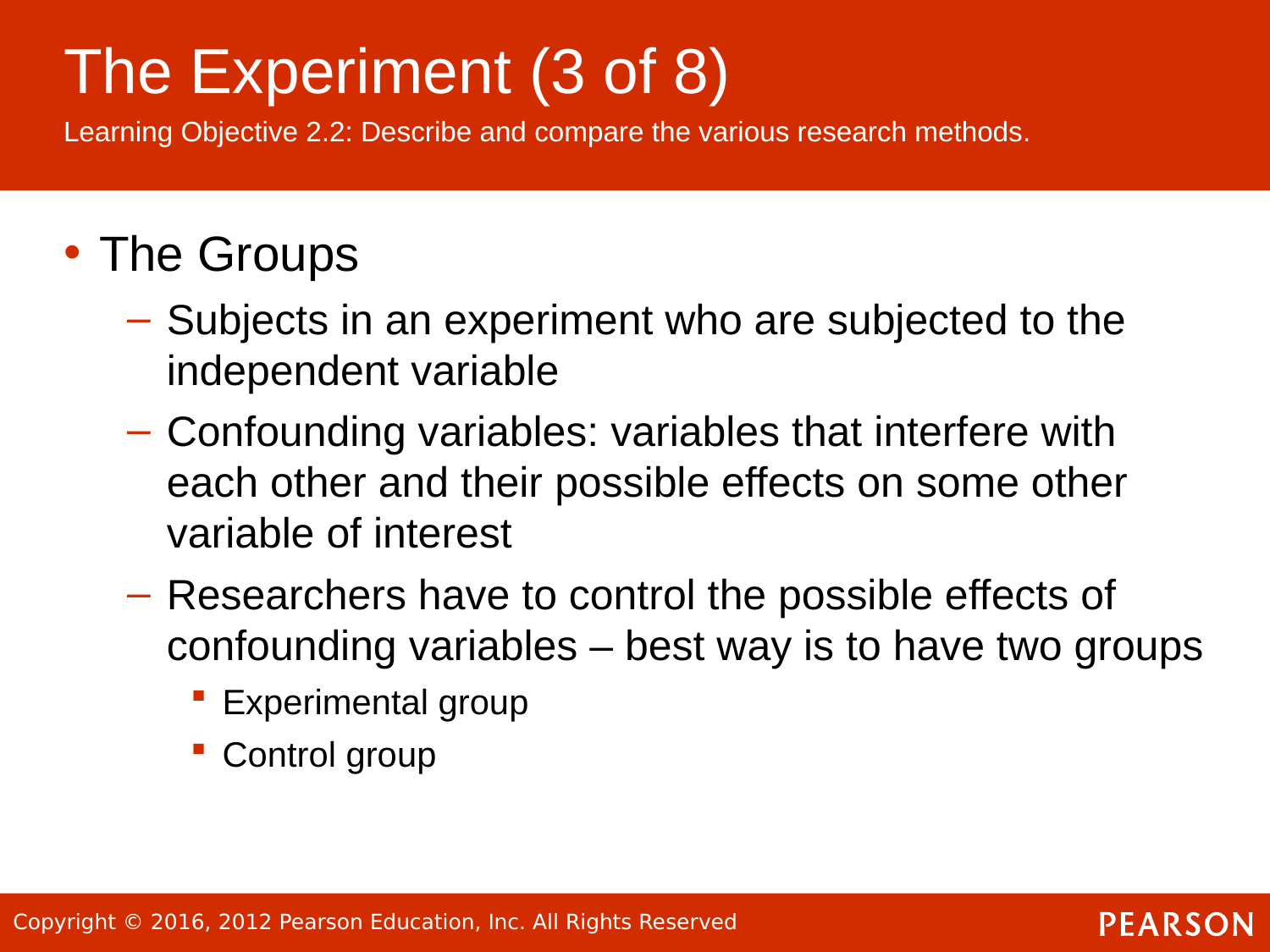

# The Experiment (3 of 8)
Learning Objective 2.2: Describe and compare the various research methods.
The Groups
Subjects in an experiment who are subjected to the independent variable
Confounding variables: variables that interfere with each other and their possible effects on some other variable of interest
Researchers have to control the possible effects of confounding variables – best way is to have two groups
Experimental group
Control group